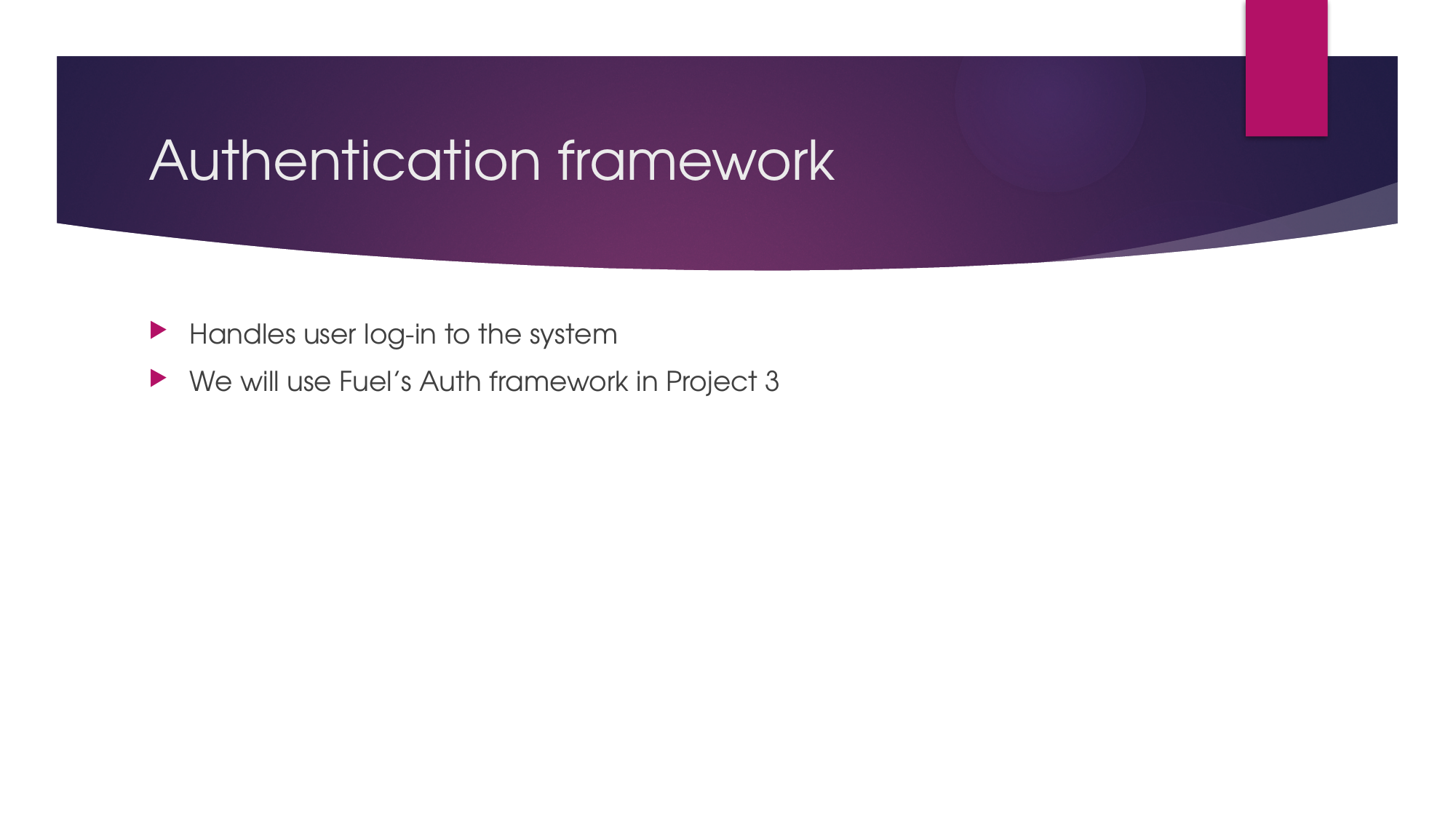

# Authentication framework
Handles user log-in to the system
We will use Fuel’s Auth framework in Project 3